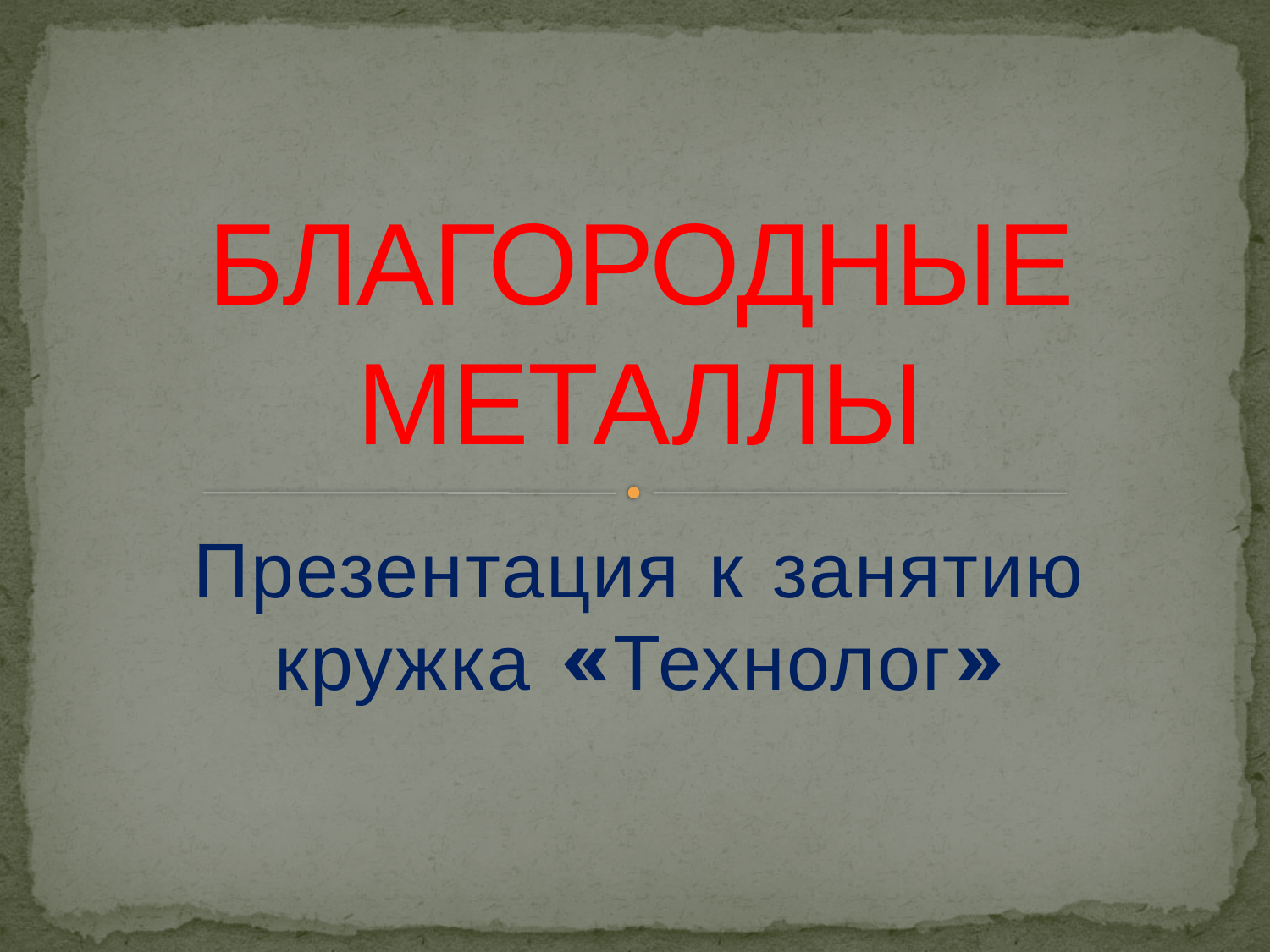

# БЛАГОРОДНЫЕ МЕТАЛЛЫ
Презентация к занятию кружка «Технолог»